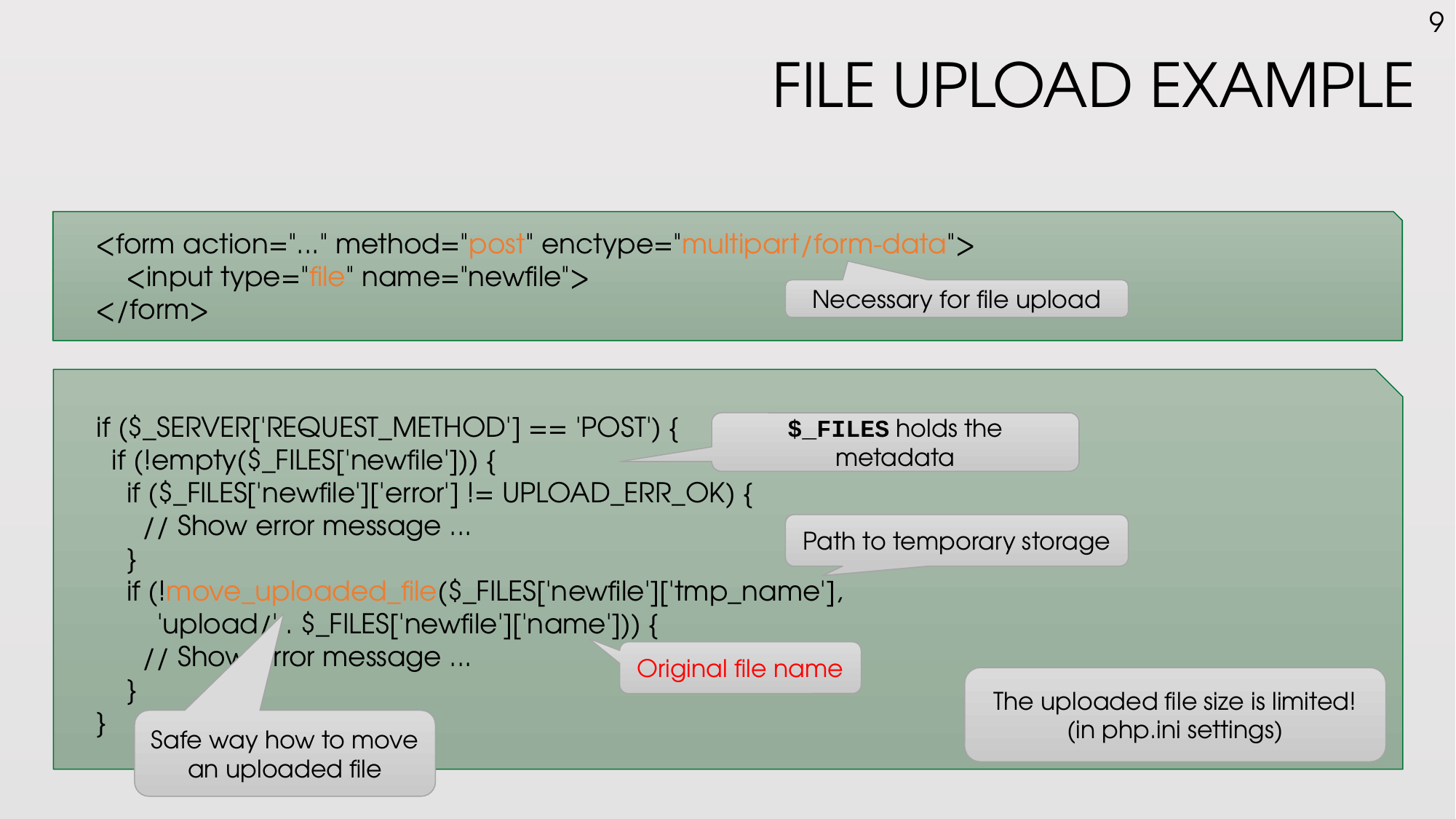

9
# File Upload Example
<form action="..." method="post" enctype="multipart/form-data">
    <input type="file" name="newfile">
</form>
Necessary for file upload
if ($_SERVER['REQUEST_METHOD'] == 'POST') {
  if (!empty($_FILES['newfile'])) {
    if ($_FILES['newfile']['error'] != UPLOAD_ERR_OK) {
      // Show error message ...
    }
    if (!move_uploaded_file($_FILES['newfile']['tmp_name'],
        'upload/' . $_FILES['newfile']['name'])) {
      // Show error message ...
    }
}
$_FILES holds the metadata
Path to temporary storage
Original file name
The uploaded file size is limited!
(in php.ini settings)
Safe way how to move an uploaded file